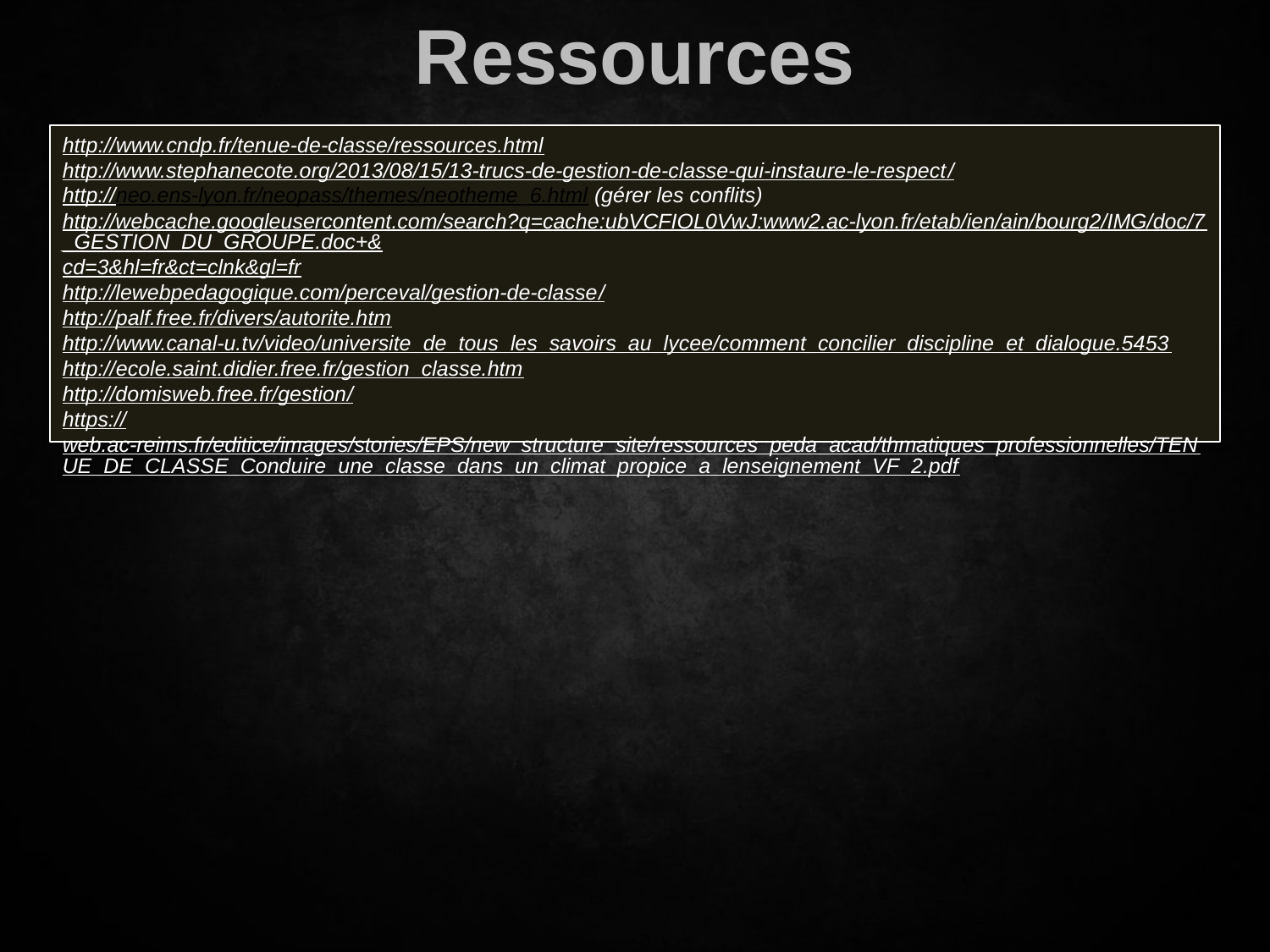

Ressources
http://www.cndp.fr/tenue-de-classe/ressources.html
http://www.stephanecote.org/2013/08/15/13-trucs-de-gestion-de-classe-qui-instaure-le-respect/
http://neo.ens-lyon.fr/neopass/themes/neotheme_6.html (gérer les conflits)
http://webcache.googleusercontent.com/search?q=cache:ubVCFIOL0VwJ:www2.ac-lyon.fr/etab/ien/ain/bourg2/IMG/doc/7_GESTION_DU_GROUPE.doc+&cd=3&hl=fr&ct=clnk&gl=fr
http://lewebpedagogique.com/perceval/gestion-de-classe/
http://palf.free.fr/divers/autorite.htm
http://www.canal-u.tv/video/universite_de_tous_les_savoirs_au_lycee/comment_concilier_discipline_et_dialogue.5453
http://ecole.saint.didier.free.fr/gestion_classe.htm
http://domisweb.free.fr/gestion/
https://web.ac-reims.fr/editice/images/stories/EPS/new_structure_site/ressources_peda_acad/thmatiques_professionnelles/TENUE_DE_CLASSE_Conduire_une_classe_dans_un_climat_propice_a_lenseignement_VF_2.pdf